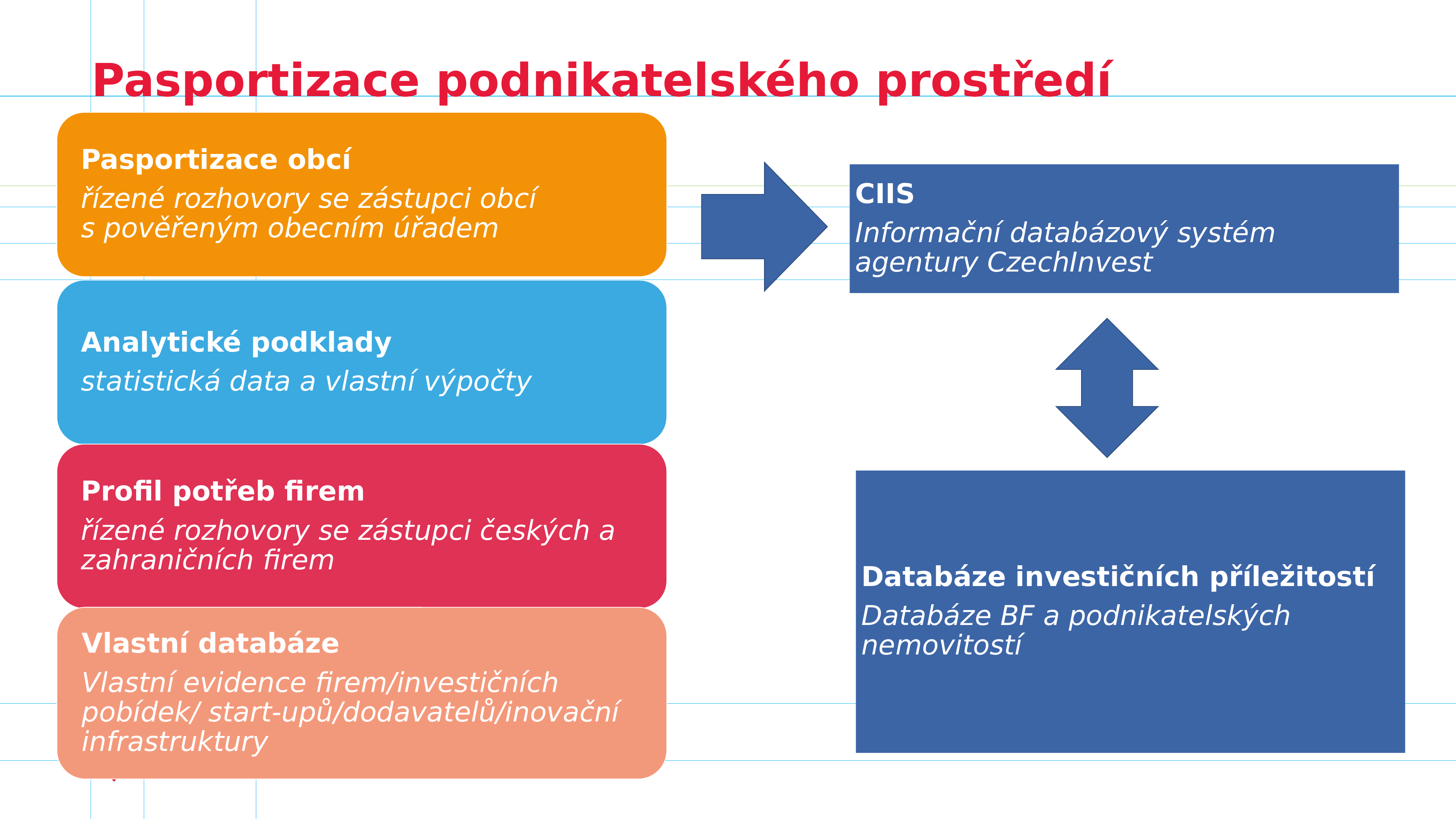

# Pasportizace podnikatelského prostředí
Analytické podklady
statistická data a vlastní výpočty
Pasportizace obcí
řízené rozhovory se zástupci obcí s pověřeným obecním úřadem
Profil potřeb firem
řízené rozhovory se zástupci českých a zahraničních firem
Vlastní databáze
Vlastní evidence firem/investičních pobídek/ start-upů/dodavatelů/inovační infrastruktury

CIIS
Informační databázový systém agentury CzechInvest

Databáze investičních příležitostí
Databáze BF a podnikatelských nemovitostí